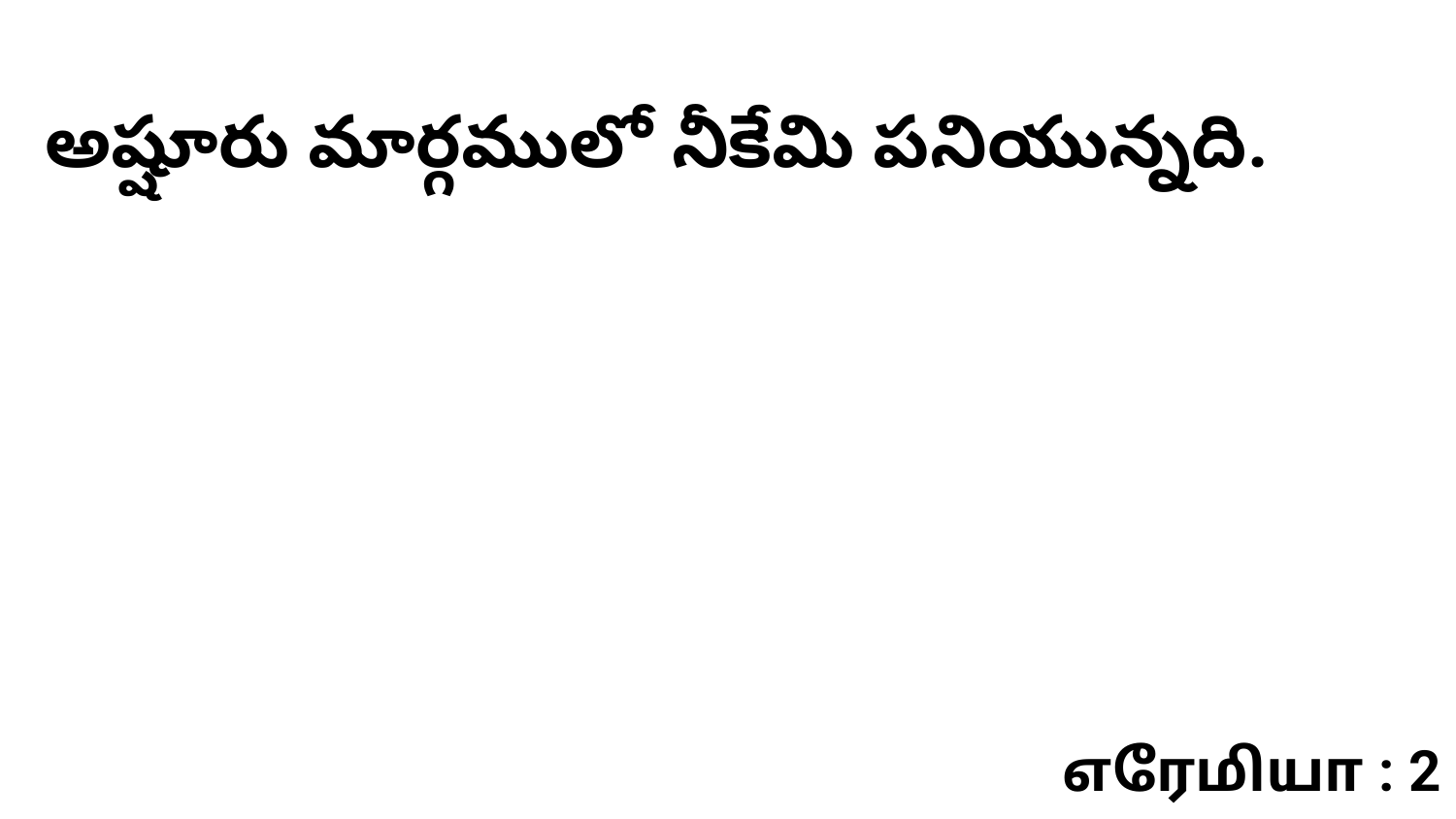

అష్షూరు మార్గములో నీకేమి పనియున్నది.
எரேமியா : 2